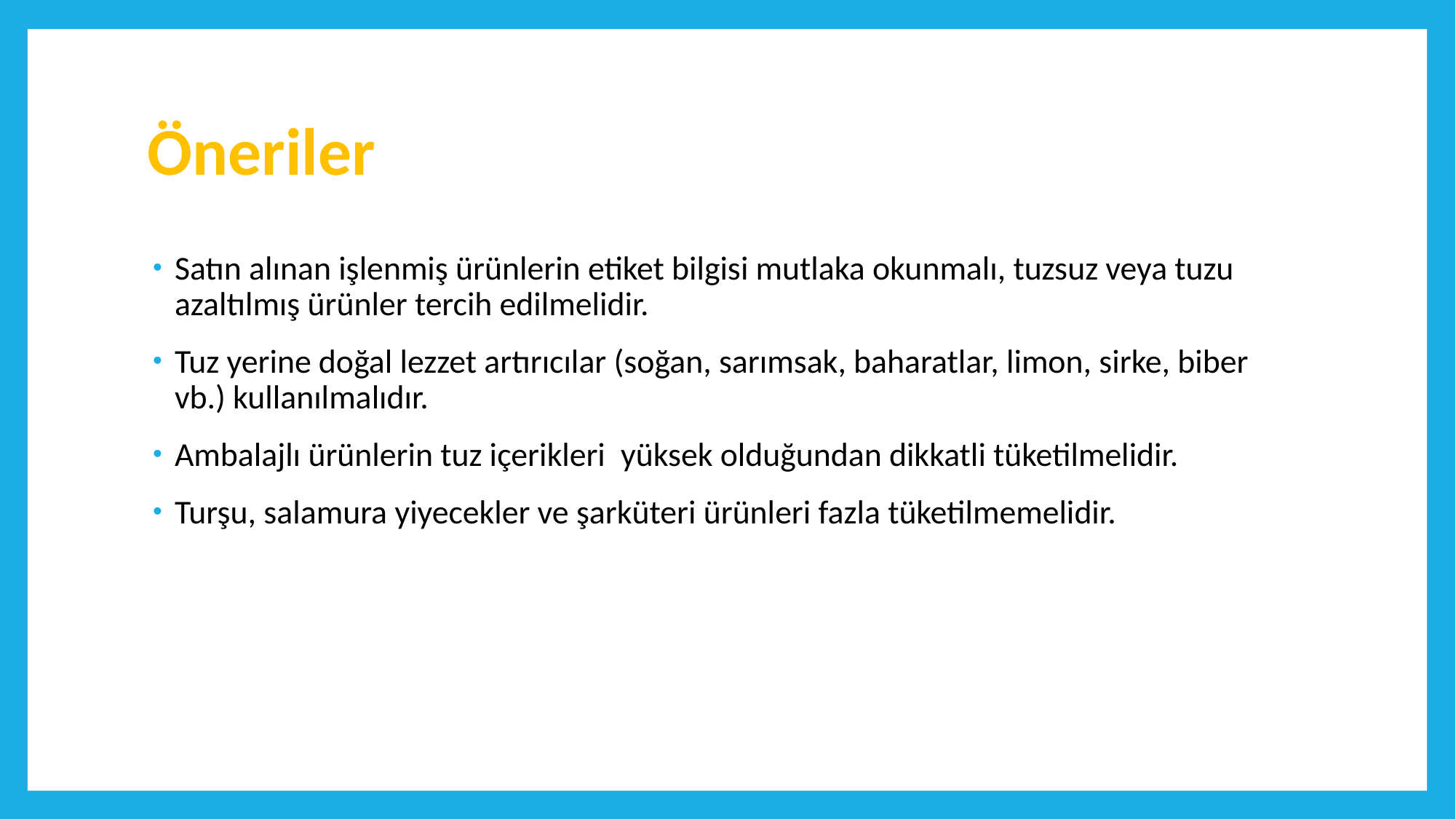

# Öneriler
Satın alınan işlenmiş ürünlerin etiket bilgisi mutlaka okunmalı, tuzsuz veya tuzu azaltılmış ürünler tercih edilmelidir.
Tuz yerine doğal lezzet artırıcılar (soğan, sarımsak, baharatlar, limon, sirke, biber vb.) kullanılmalıdır.
Ambalajlı ürünlerin tuz içerikleri  yüksek olduğundan dikkatli tüketilmelidir.
Turşu, salamura yiyecekler ve şarküteri ürünleri fazla tüketilmemelidir.